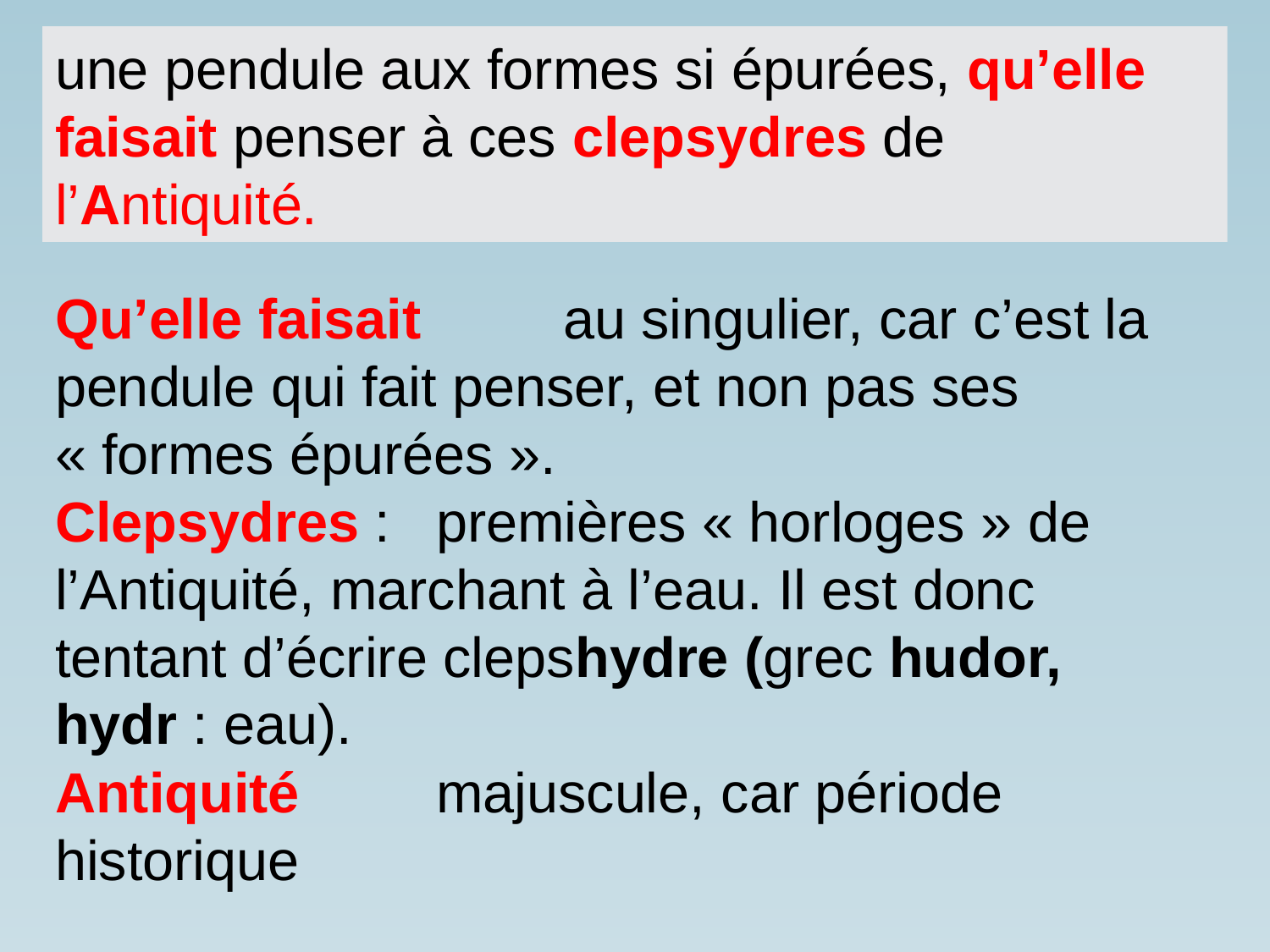

une pendule aux formes si épurées, qu’elle faisait penser à ces clepsydres de l’Antiquité.
Qu’elle faisait 	au singulier, car c’est la pendule qui fait penser, et non pas ses « formes épurées ».
Clepsydres : 	premières « horloges » de l’Antiquité, marchant à l’eau. Il est donc tentant d’écrire clepshydre (grec hudor, hydr : eau).
Antiquité 	majuscule, car période historique